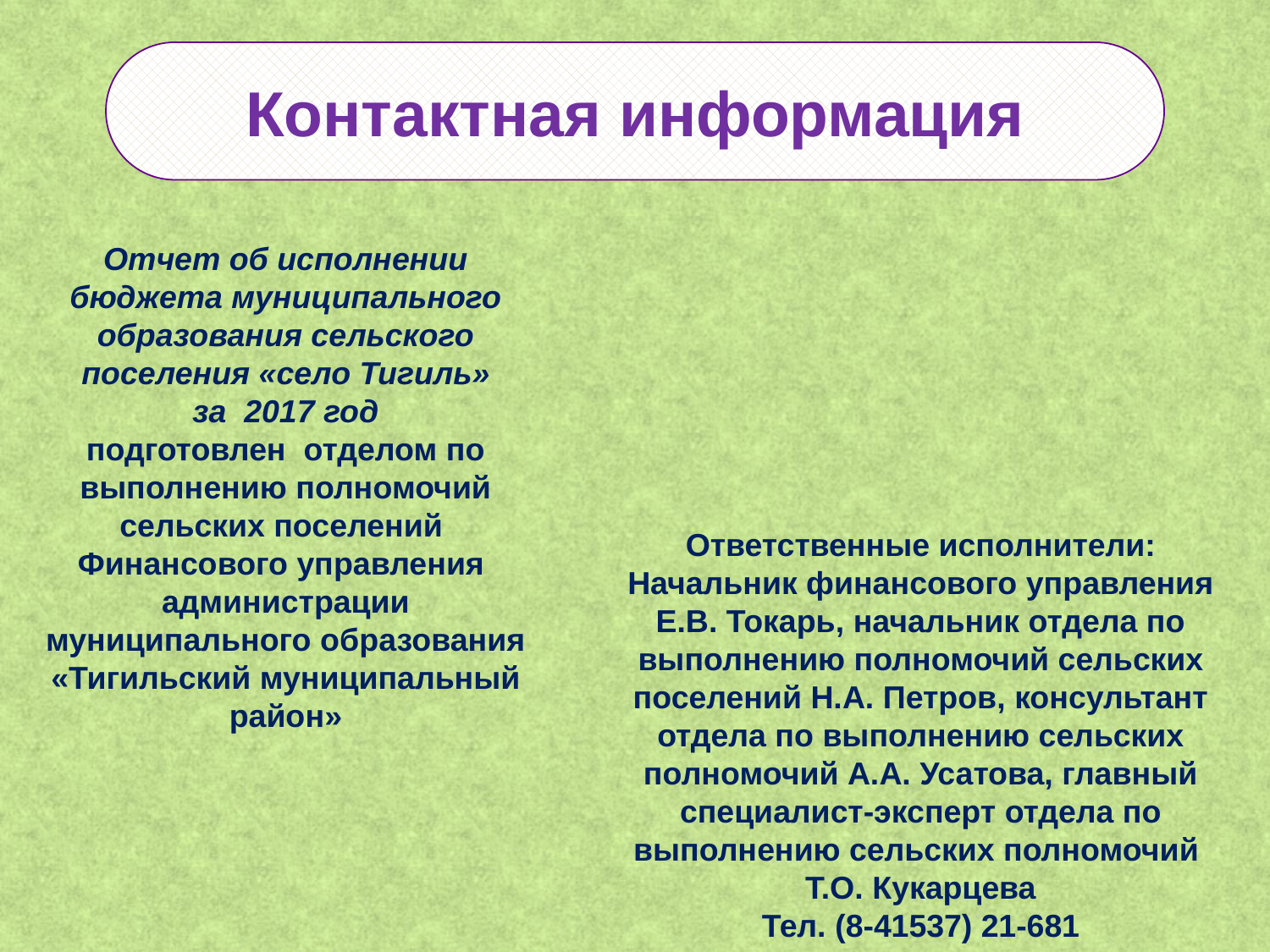

Контактная информация
Отчет об исполнении бюджета муниципального образования сельского поселения «село Тигиль»
за  2017 год
подготовлен  отделом по выполнению полномочий сельских поселений
Финансового управления
администрации муниципального образования «Тигильский муниципальный район»

Ответственные исполнители: Начальник финансового управления Е.В. Токарь, начальник отдела по выполнению полномочий сельских поселений Н.А. Петров, консультант отдела по выполнению сельских полномочий А.А. Усатова, главный специалист-эксперт отдела по выполнению сельских полномочий  Т.О. Кукарцева
Тел. (8-41537) 21-681